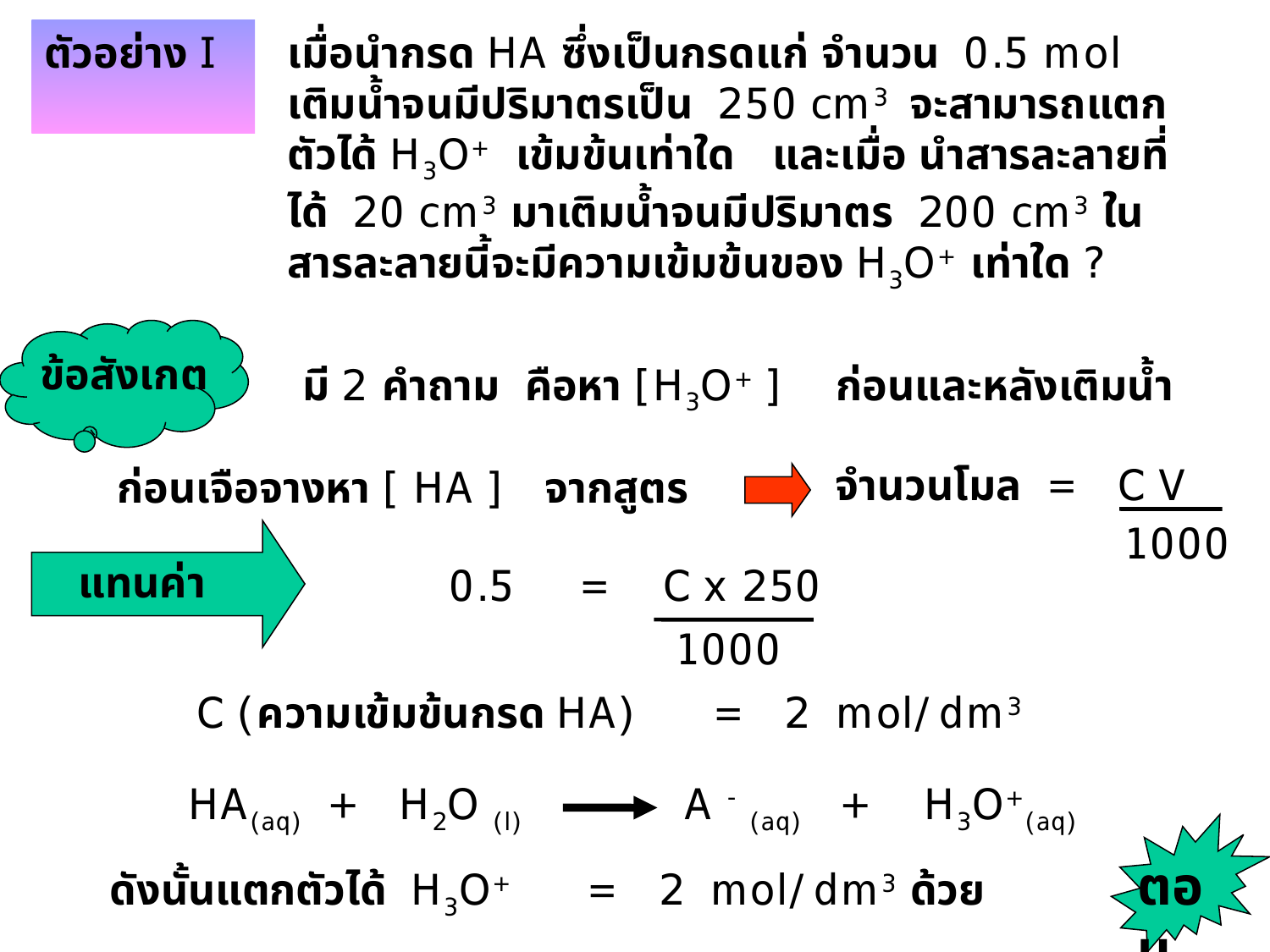

ตัวอย่าง I
เมื่อนำกรด HA ซึ่งเป็นกรดแก่ จำนวน  0.5 mol  เติมน้ำจนมีปริมาตรเป็น  250 cm3  จะสามารถแตกตัวได้ H3O+  เข้มข้นเท่าใด   และเมื่อ นำสารละลายที่ได้  20 cm3 มาเติมน้ำจนมีปริมาตร  200 cm3 ในสารละลายนี้จะมีความเข้มข้นของ H3O+ เท่าใด ?

ข้อสังเกต
มี 2 คำถาม  คือหา [H3O+ ]    ก่อนและหลังเติมน้ำ
    จำนวนโมล  =   C V

1000

ก่อนเจือจางหา [ HA ]   จากสูตร

แทนค่า
             0.5     =    C x 250
1000

C (ความเข้มข้นกรด HA)      =   2  mol/dm3
 HA(aq)  +   H2O (l)             A - (aq)   +    H3O+(aq)

ตอบ
 ดังนั้นแตกตัวได้  H3O+      =   2  mol/dm3 ด้วย